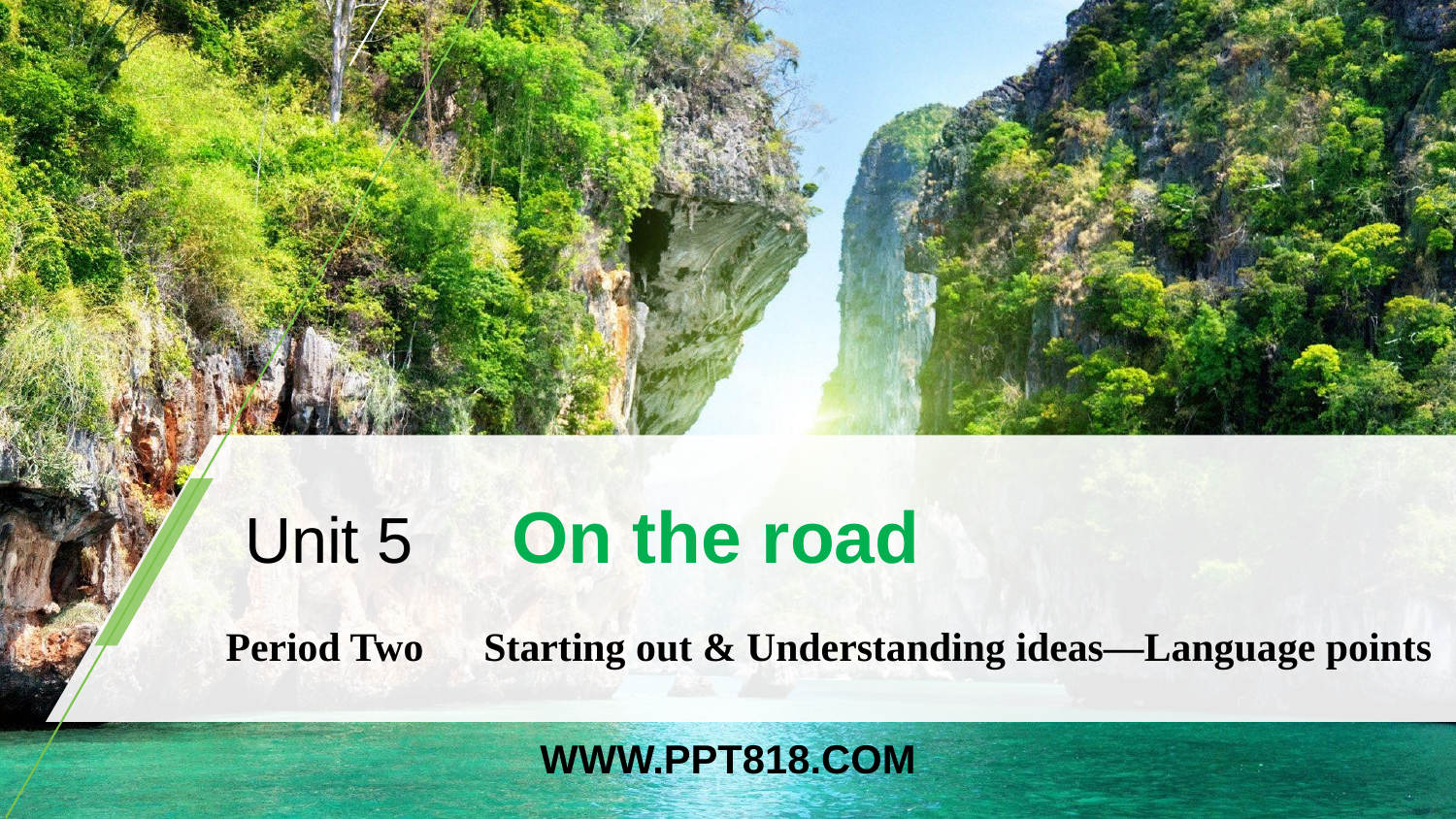

Unit 5　On the road
Period Two　Starting out & Understanding ideas—Language points
WWW.PPT818.COM